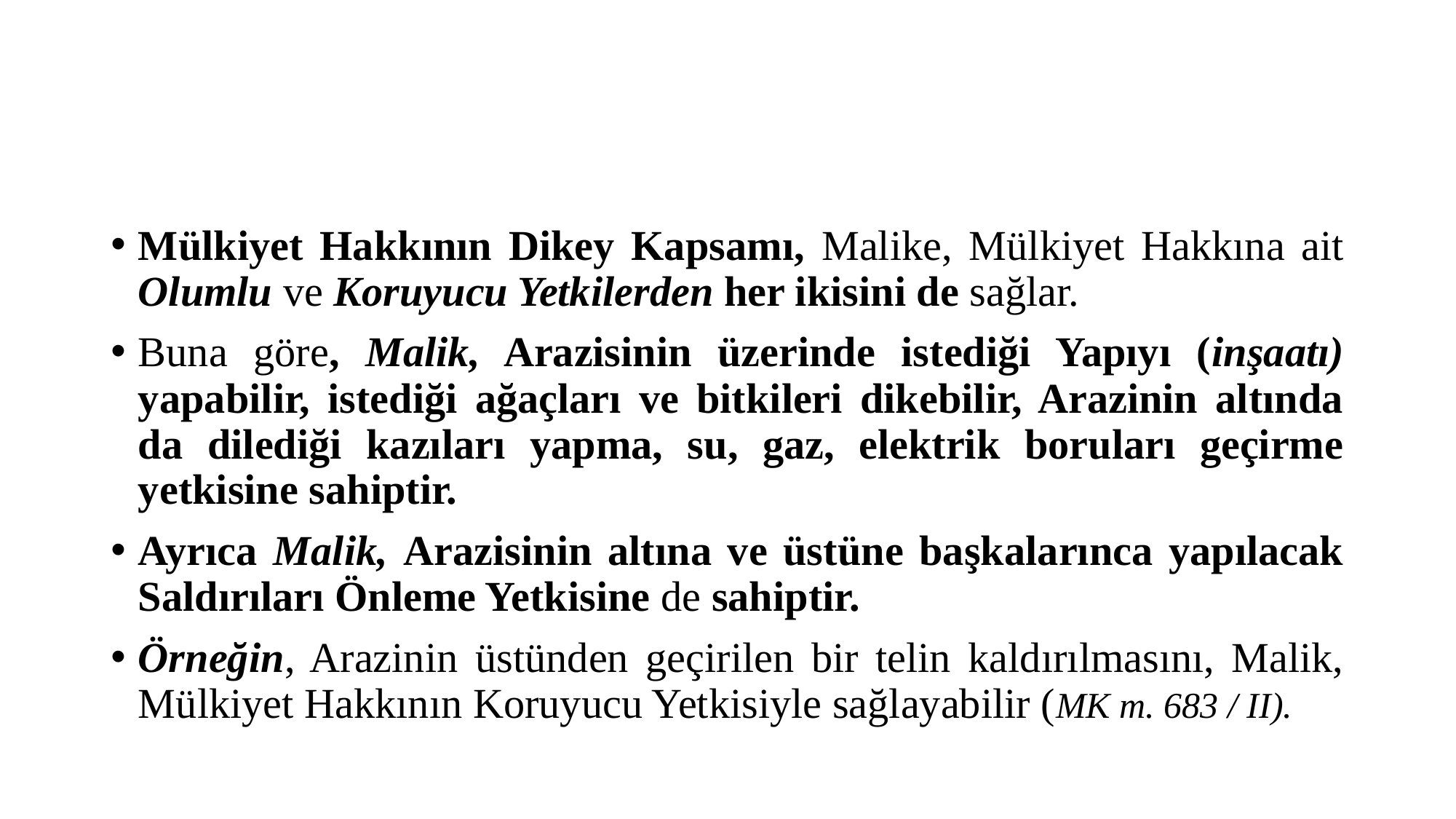

#
Mülkiyet Hakkının Dikey Kapsamı, Malike, Mülkiyet Hakkına ait Olumlu ve Koruyucu Yetkilerden her ikisini de sağlar.
Buna göre, Malik, Arazisinin üzerinde istediği Yapıyı (inşaatı) yapabilir, istediği ağaçları ve bitkileri dikebilir, Arazinin altında da dilediği kazıları yapma, su, gaz, elektrik boruları geçirme yetkisine sahiptir.
Ayrıca Malik, Arazisinin altına ve üstüne başkalarınca yapılacak Saldırıları Önleme Yetkisine de sahiptir.
Örneğin, Arazinin üstünden geçirilen bir telin kaldırılmasını, Malik, Mülkiyet Hakkının Koruyucu Yetkisiyle sağlayabilir (MK m. 683 / II).